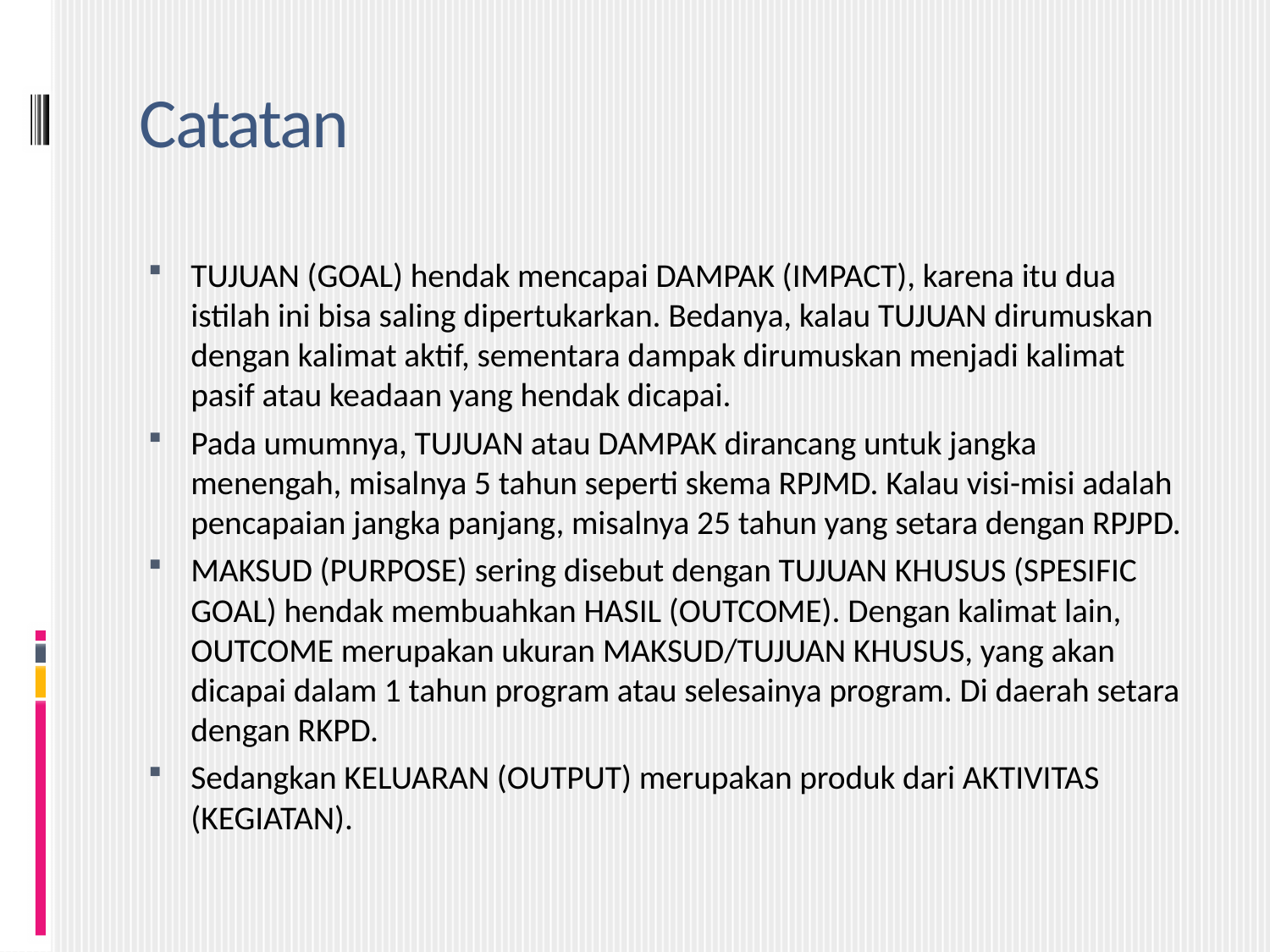

# Catatan
TUJUAN (GOAL) hendak mencapai DAMPAK (IMPACT), karena itu dua istilah ini bisa saling dipertukarkan. Bedanya, kalau TUJUAN dirumuskan dengan kalimat aktif, sementara dampak dirumuskan menjadi kalimat pasif atau keadaan yang hendak dicapai.
Pada umumnya, TUJUAN atau DAMPAK dirancang untuk jangka menengah, misalnya 5 tahun seperti skema RPJMD. Kalau visi-misi adalah pencapaian jangka panjang, misalnya 25 tahun yang setara dengan RPJPD.
MAKSUD (PURPOSE) sering disebut dengan TUJUAN KHUSUS (SPESIFIC GOAL) hendak membuahkan HASIL (OUTCOME). Dengan kalimat lain, OUTCOME merupakan ukuran MAKSUD/TUJUAN KHUSUS, yang akan dicapai dalam 1 tahun program atau selesainya program. Di daerah setara dengan RKPD.
Sedangkan KELUARAN (OUTPUT) merupakan produk dari AKTIVITAS (KEGIATAN).